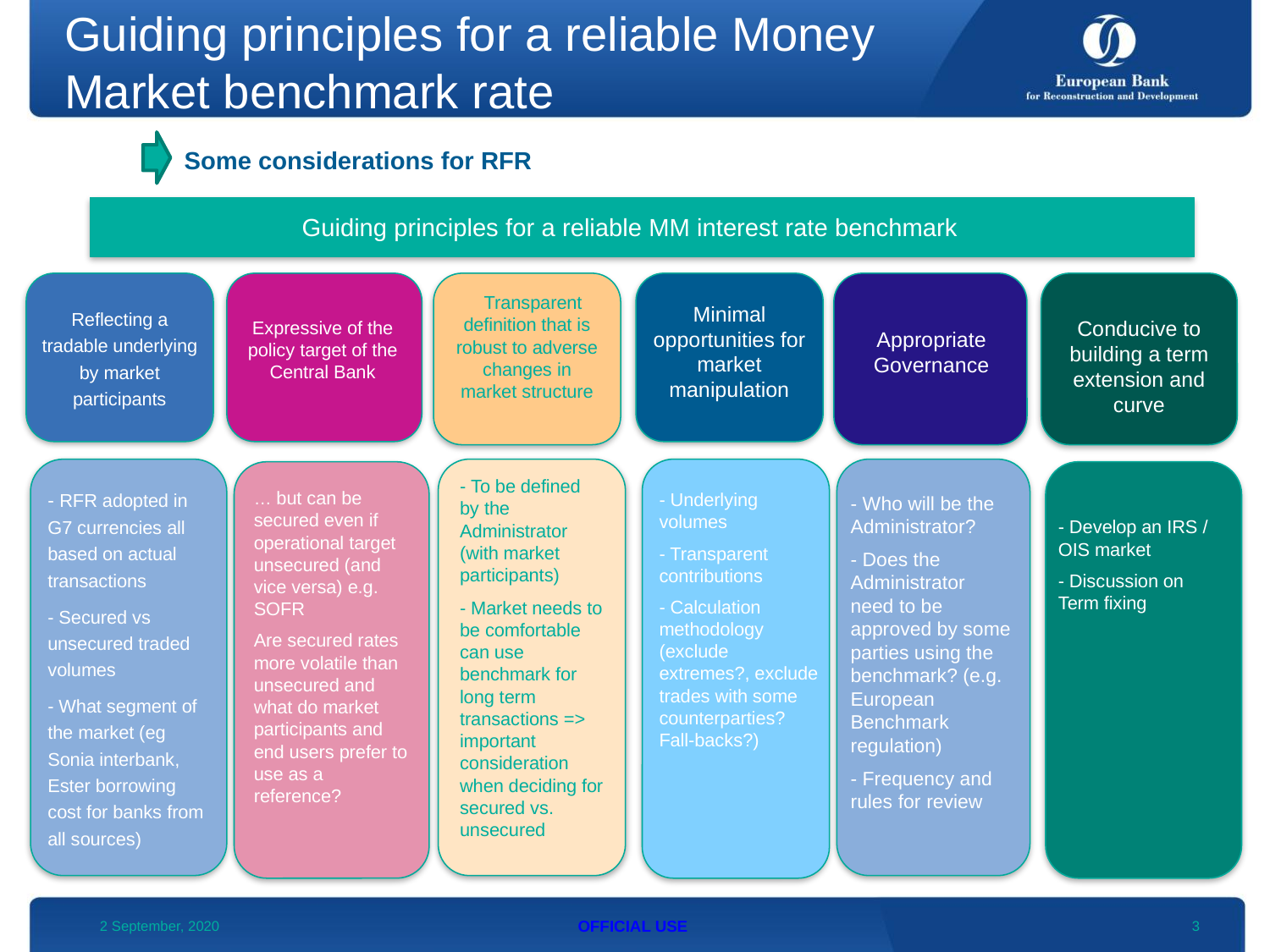

# Guiding principles for a reliable Money Market benchmark rate

Some considerations for RFR

Guiding principles for a reliable MM interest rate benchmark

  Transparent definition that is robust to adverse changes in market structure

Minimal opportunities for market manipulation
Reflecting a tradable underlying by market participants
Conducive to building a term extension and curve
Expressive of the policy target of the Central Bank
Appropriate Governance

- To be defined by the Administrator (with market participants)
- Market needs to be comfortable can use benchmark for long term transactions => important consideration when deciding for secured vs. unsecured

- RFR adopted in G7 currencies all based on actual transactions
- Secured vs unsecured traded volumes
- What segment of the market (eg Sonia interbank, Ester borrowing cost for banks from all sources)

… but can be secured even if operational target unsecured (and vice versa) e.g. SOFR
Are secured rates more volatile than unsecured and what do market participants and end users prefer to use as a reference?
- Underlying volumes
- Transparent contributions
- Calculation methodology (exclude extremes?, exclude trades with some counterparties? Fall-backs?)
- Who will be the Administrator?
- Does the Administrator need to be approved by some parties using the benchmark? (e.g. European Benchmark regulation)
- Frequency and rules for review
- Develop an IRS / OIS market
- Discussion on Term fixing
OFFICIAL USE
2 September, 2020
3